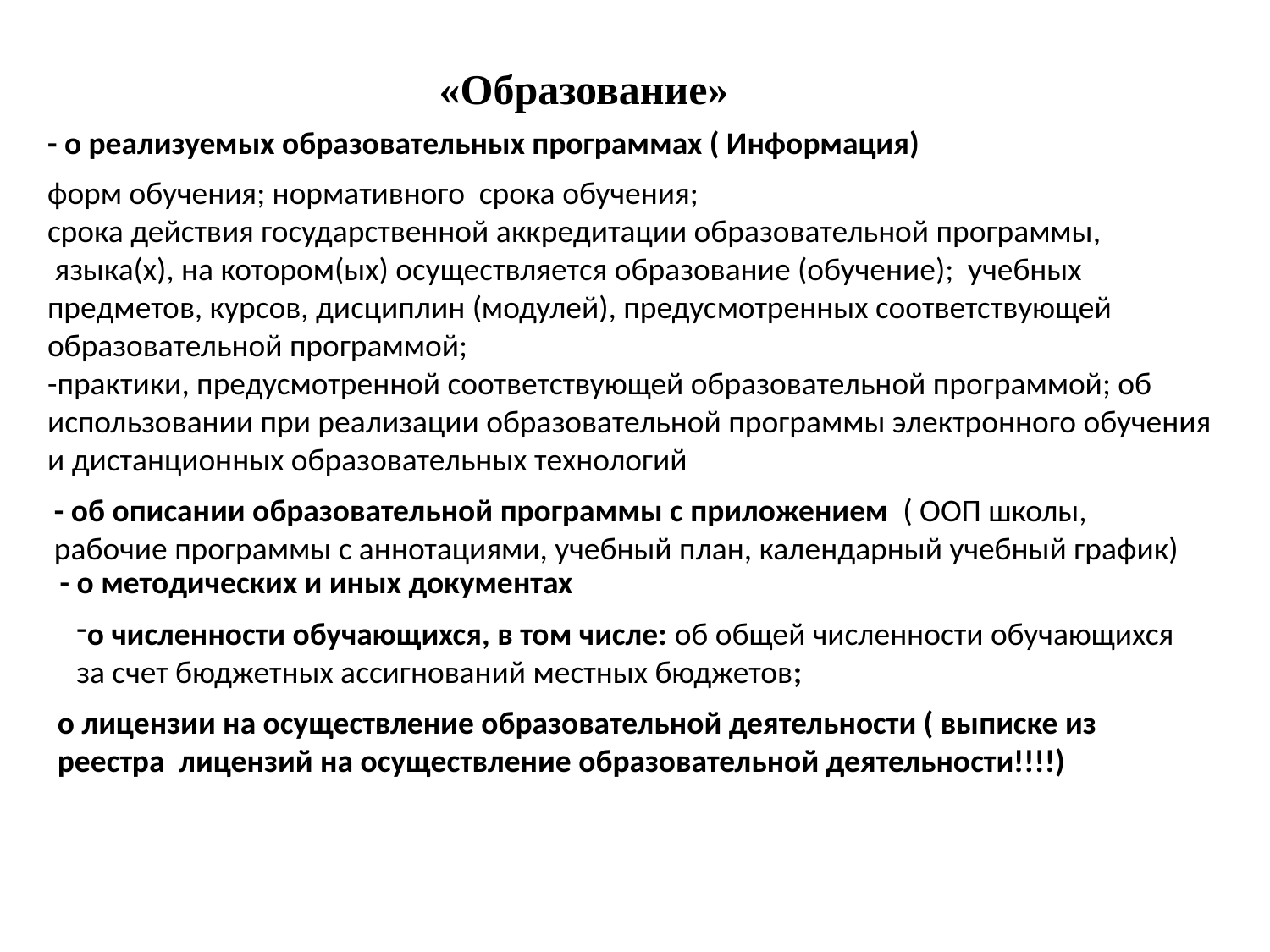

«Образование»
- о реализуемых образовательных программах ( Информация)

форм обучения; нормативного  срока обучения;
срока действия государственной аккредитации образовательной программы,
 языка(х), на котором(ых) осуществляется образование (обучение);  учебных предметов, курсов, дисциплин (модулей), предусмотренных соответствующей образовательной программой;
-практики, предусмотренной соответствующей образовательной программой; об использовании при реализации образовательной программы электронного обучения и дистанционных образовательных технологий
- об описании образовательной программы с приложением  ( ООП школы,
рабочие программы с аннотациями, учебный план, календарный учебный график)
- о методических и иных документах
о численности обучающихся, в том числе: об общей численности обучающихся
за счет бюджетных ассигнований местных бюджетов;
о лицензии на осуществление образовательной деятельности ( выписке из реестра  лицензий на осуществление образовательной деятельности!!!!)